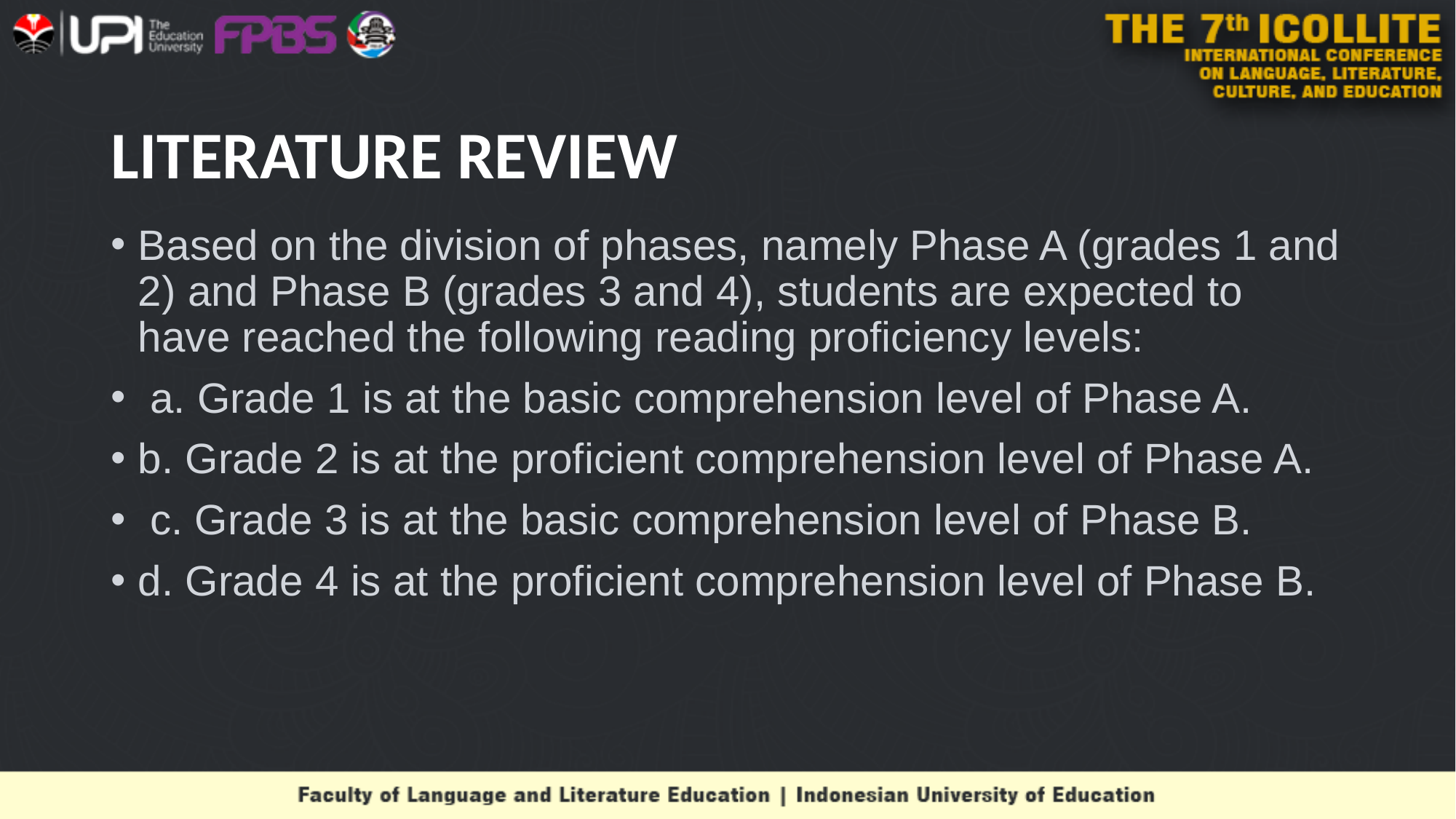

# LITERATURE REVIEW
Based on the division of phases, namely Phase A (grades 1 and 2) and Phase B (grades 3 and 4), students are expected to have reached the following reading proficiency levels:
 a. Grade 1 is at the basic comprehension level of Phase A.
b. Grade 2 is at the proficient comprehension level of Phase A.
 c. Grade 3 is at the basic comprehension level of Phase B.
d. Grade 4 is at the proficient comprehension level of Phase B.